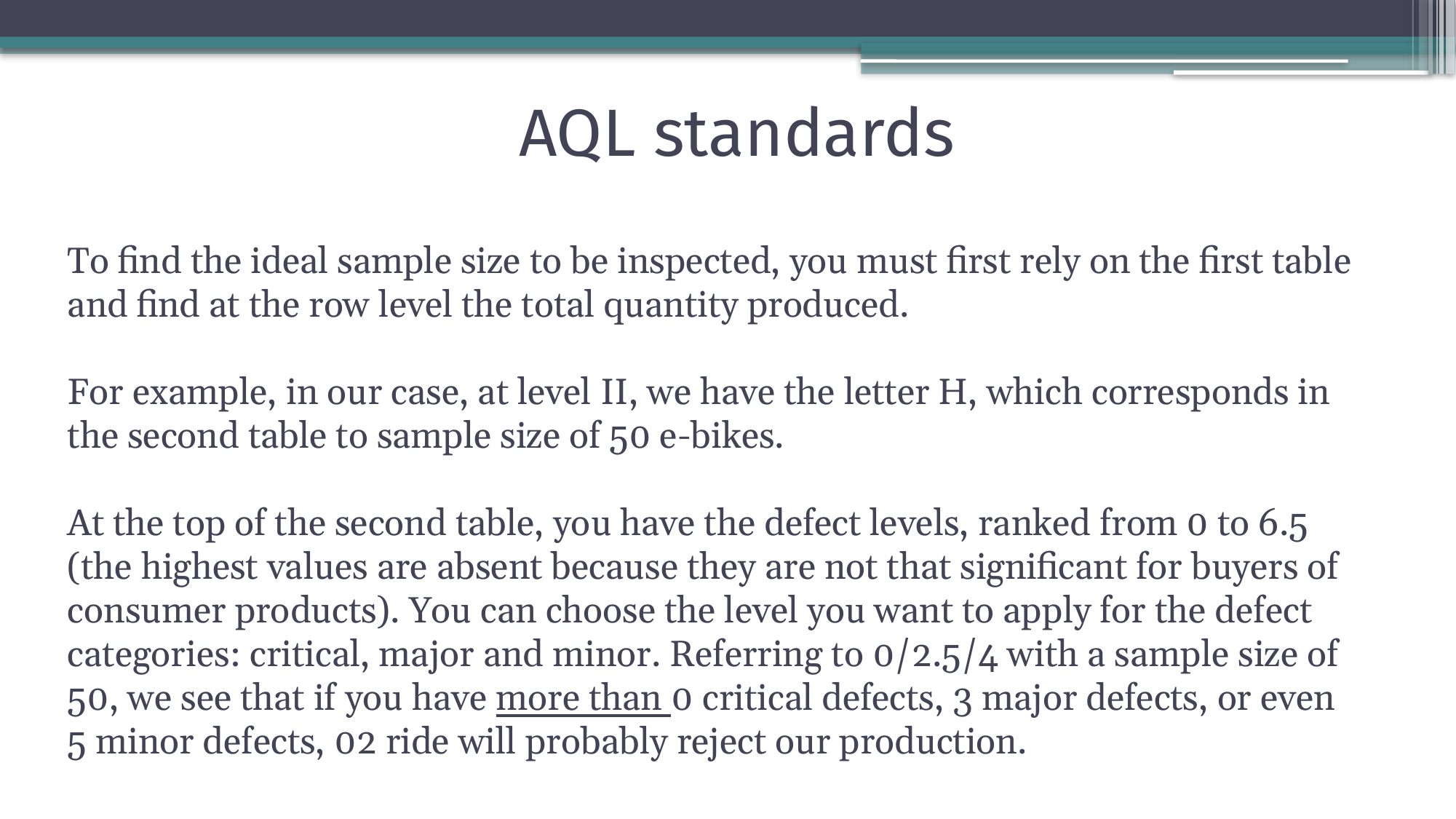

# AQL standards
To find the ideal sample size to be inspected, you must first rely on the first table and find at the row level the total quantity produced.

For example, in our case, at level II, we have the letter H, which corresponds in the second table to sample size of 50 e-bikes.

At the top of the second table, you have the defect levels, ranked from 0 to 6.5 (the highest values ​​are absent because they are not that significant for buyers of consumer products). You can choose the level you want to apply for the defect categories: critical, major and minor. Referring to 0/2.5/4 with a sample size of 50, we see that if you have more than 0 critical defects, 3 major defects, or even 5 minor defects, 02 ride will probably reject our production.